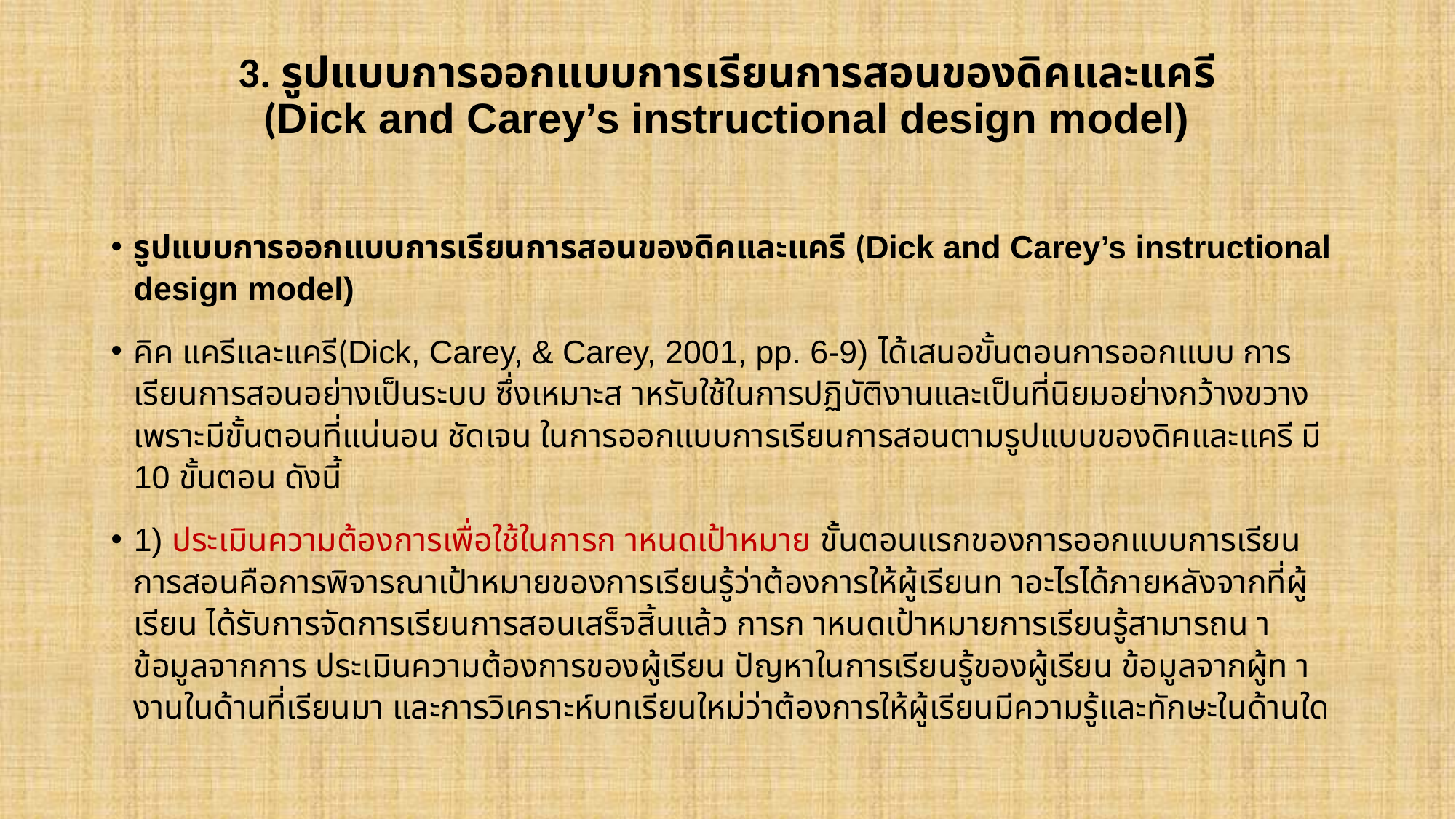

# 3. รูปแบบการออกแบบการเรียนการสอนของดิคและแครี (Dick and Carey’s instructional design model)
รูปแบบการออกแบบการเรียนการสอนของดิคและแครี (Dick and Carey’s instructional design model)
คิค แครีและแครี(Dick, Carey, & Carey, 2001, pp. 6-9) ได้เสนอขั้นตอนการออกแบบ การเรียนการสอนอย่างเป็นระบบ ซึ่งเหมาะส าหรับใช้ในการปฏิบัติงานและเป็นที่นิยมอย่างกว้างขวาง เพราะมีขั้นตอนที่แน่นอน ชัดเจน ในการออกแบบการเรียนการสอนตามรูปแบบของดิคและแครี มี 10 ขั้นตอน ดังนี้
1) ประเมินความต้องการเพื่อใช้ในการก าหนดเป้าหมาย ขั้นตอนแรกของการออกแบบการเรียน การสอนคือการพิจารณาเป้าหมายของการเรียนรู้ว่าต้องการให้ผู้เรียนท าอะไรได้ภายหลังจากที่ผู้เรียน ได้รับการจัดการเรียนการสอนเสร็จสิ้นแล้ว การก าหนดเป้าหมายการเรียนรู้สามารถน าข้อมูลจากการ ประเมินความต้องการของผู้เรียน ปัญหาในการเรียนรู้ของผู้เรียน ข้อมูลจากผู้ท างานในด้านที่เรียนมา และการวิเคราะห์บทเรียนใหม่ว่าต้องการให้ผู้เรียนมีความรู้และทักษะในด้านใด